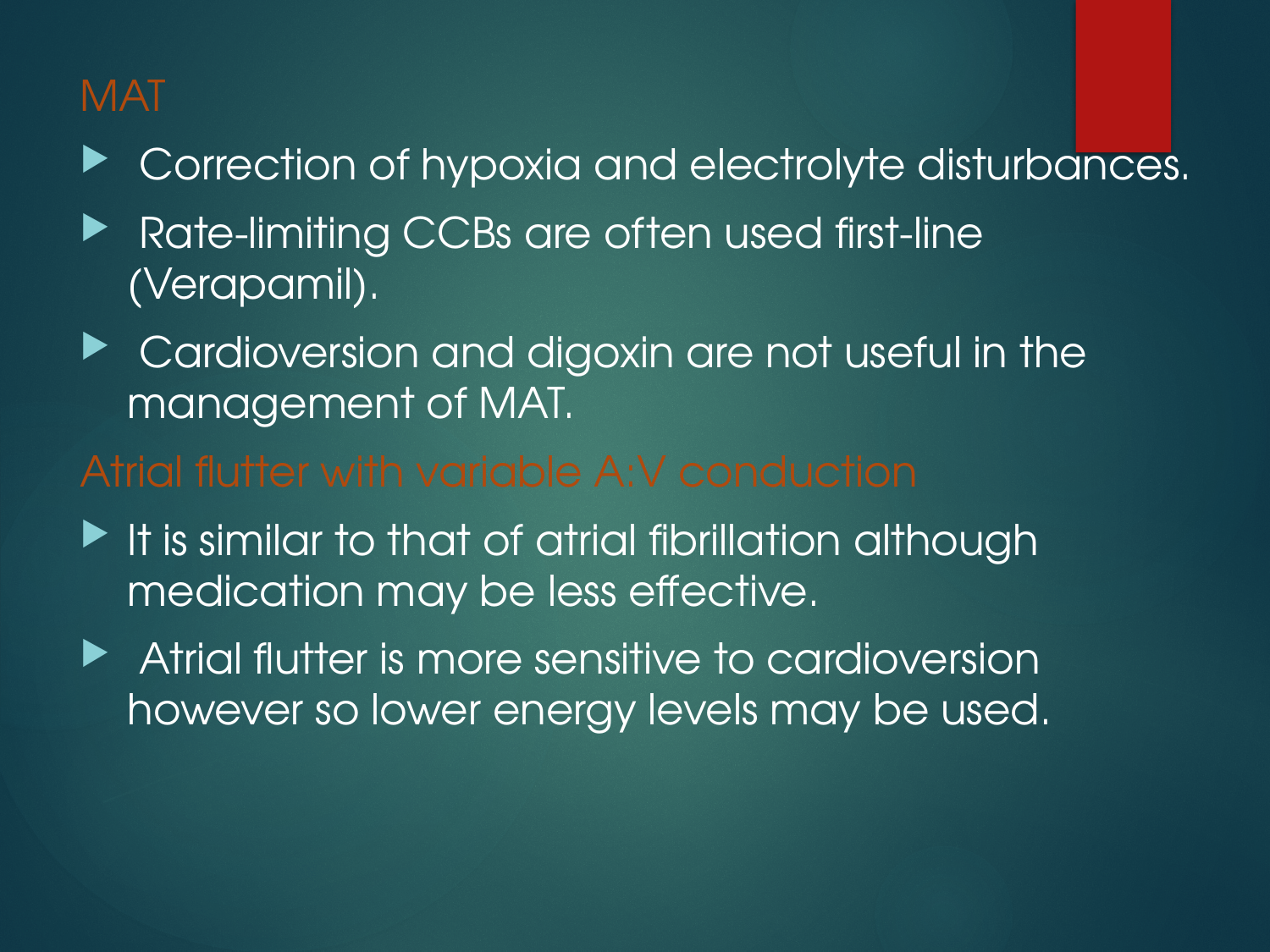

#
MAT
 Correction of hypoxia and electrolyte disturbances.
 Rate-limiting CCBs are often used first-line (Verapamil).
 Cardioversion and digoxin are not useful in the management of MAT.
Atrial flutter with variable A:V conduction
It is similar to that of atrial fibrillation although medication may be less effective.
 Atrial flutter is more sensitive to cardioversion however so lower energy levels may be used.